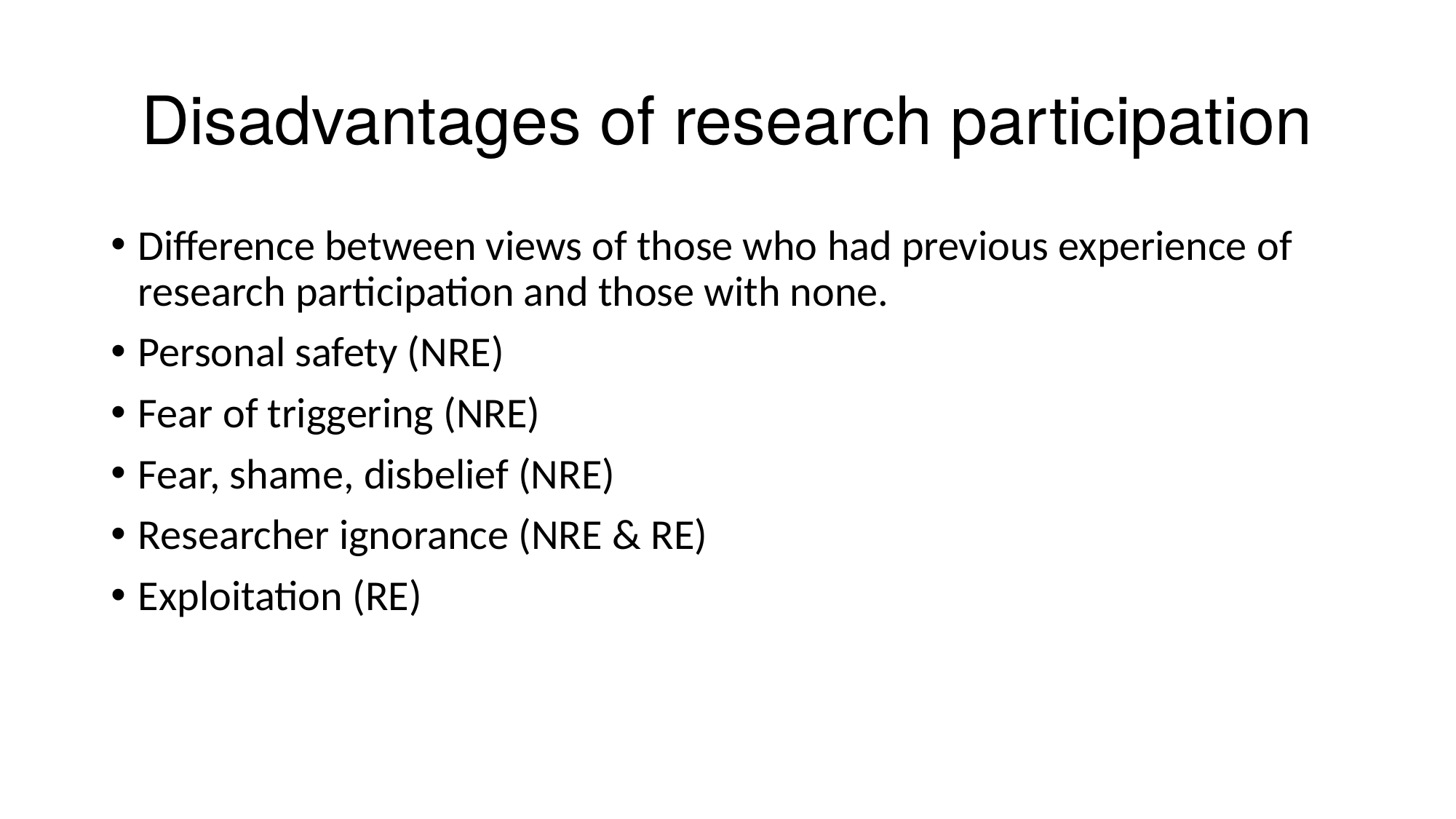

# Disadvantages of research participation
Difference between views of those who had previous experience of research participation and those with none.
Personal safety (NRE)
Fear of triggering (NRE)
Fear, shame, disbelief (NRE)
Researcher ignorance (NRE & RE)
Exploitation (RE)